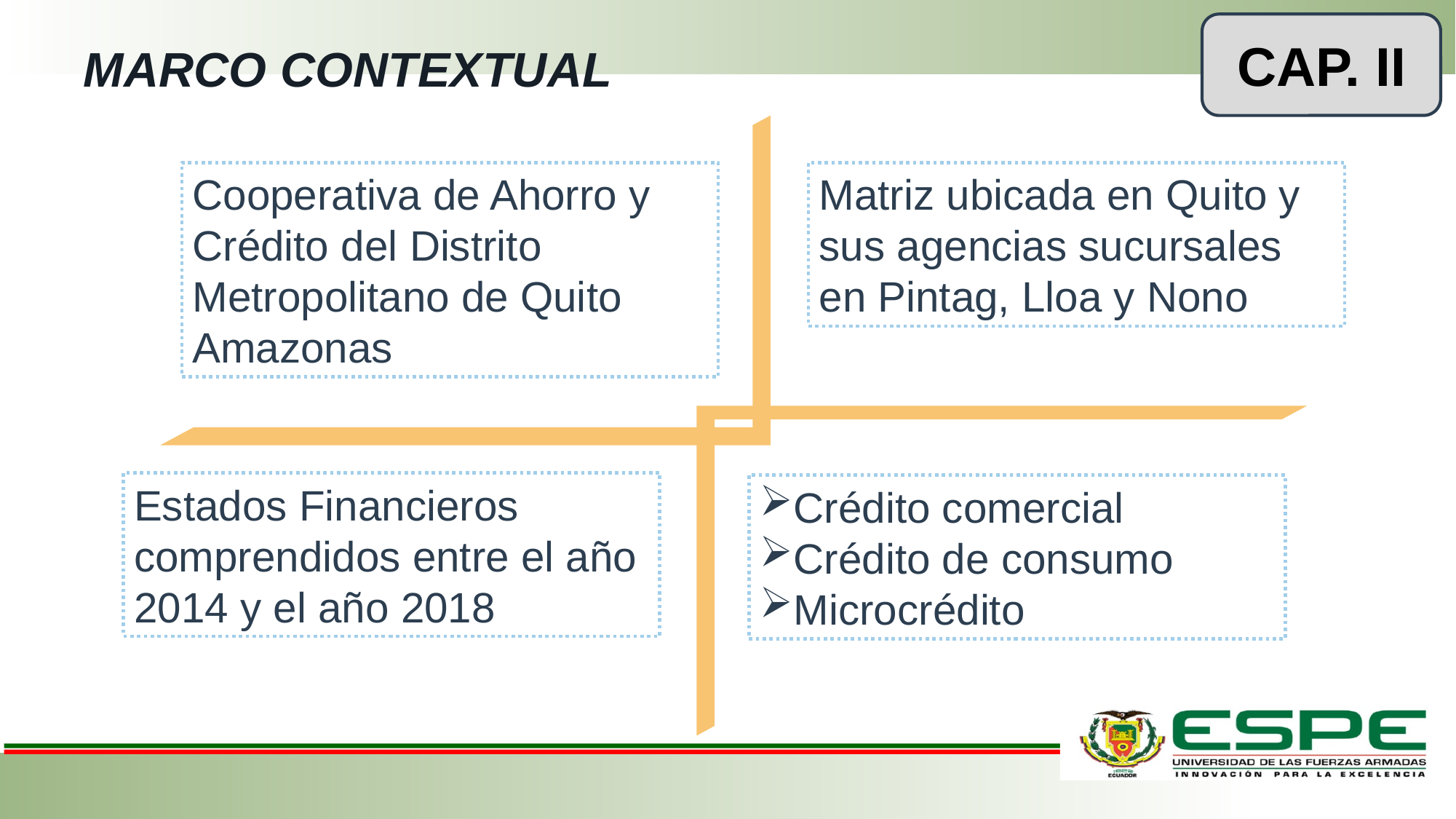

CAP. II
# MARCO CONTEXTUAL

Cooperativa de Ahorro y Crédito del Distrito Metropolitano de Quito Amazonas
Matriz ubicada en Quito y sus agencias sucursales en Pintag, Lloa y Nono

Estados Financieros comprendidos entre el año 2014 y el año 2018
Crédito comercial
Crédito de consumo
Microcrédito